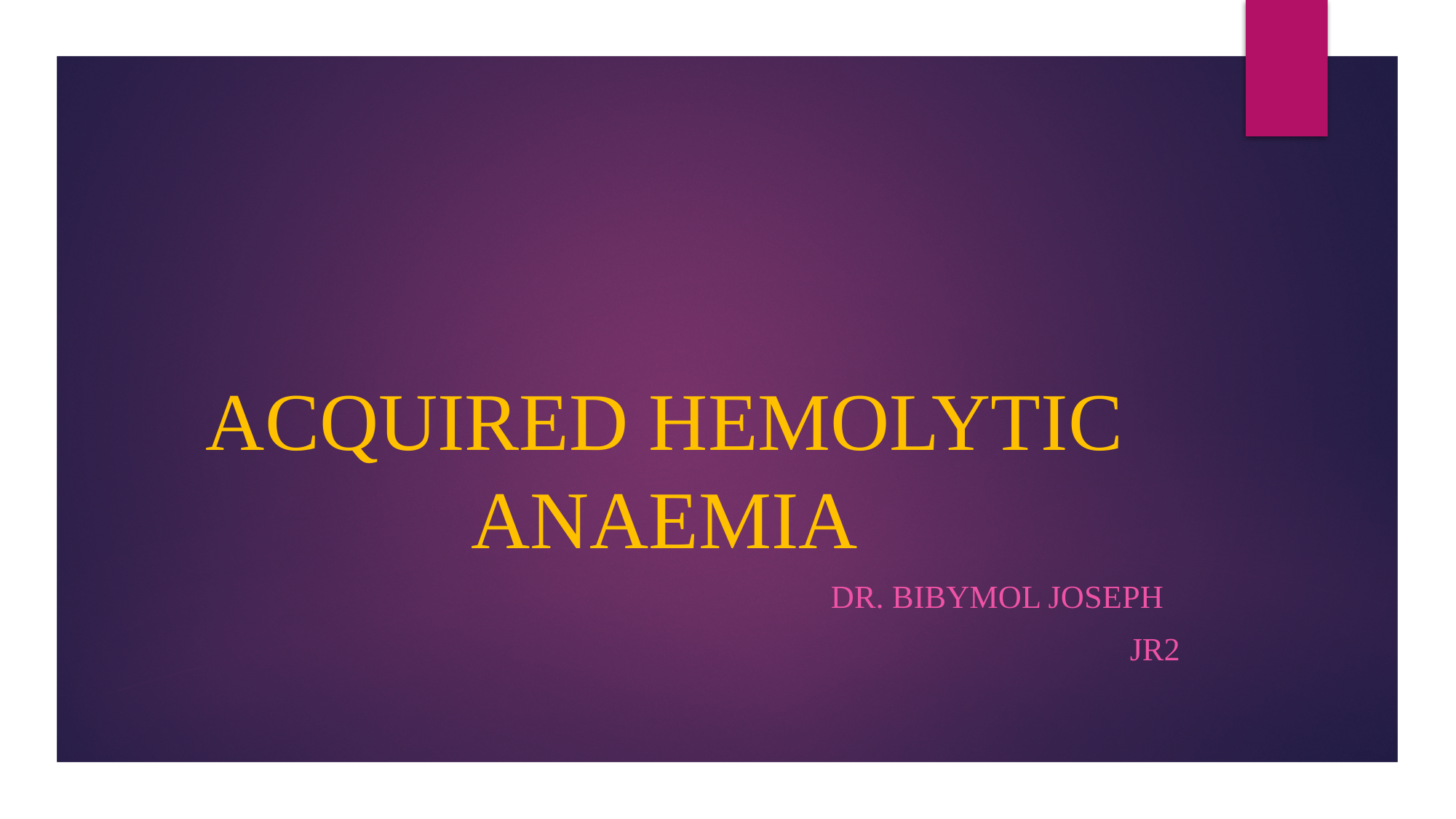

# ACQUIRED HEMOLYTIC ANAEMIA
                                                                 dr. bibymol joseph
                                                                        jr2